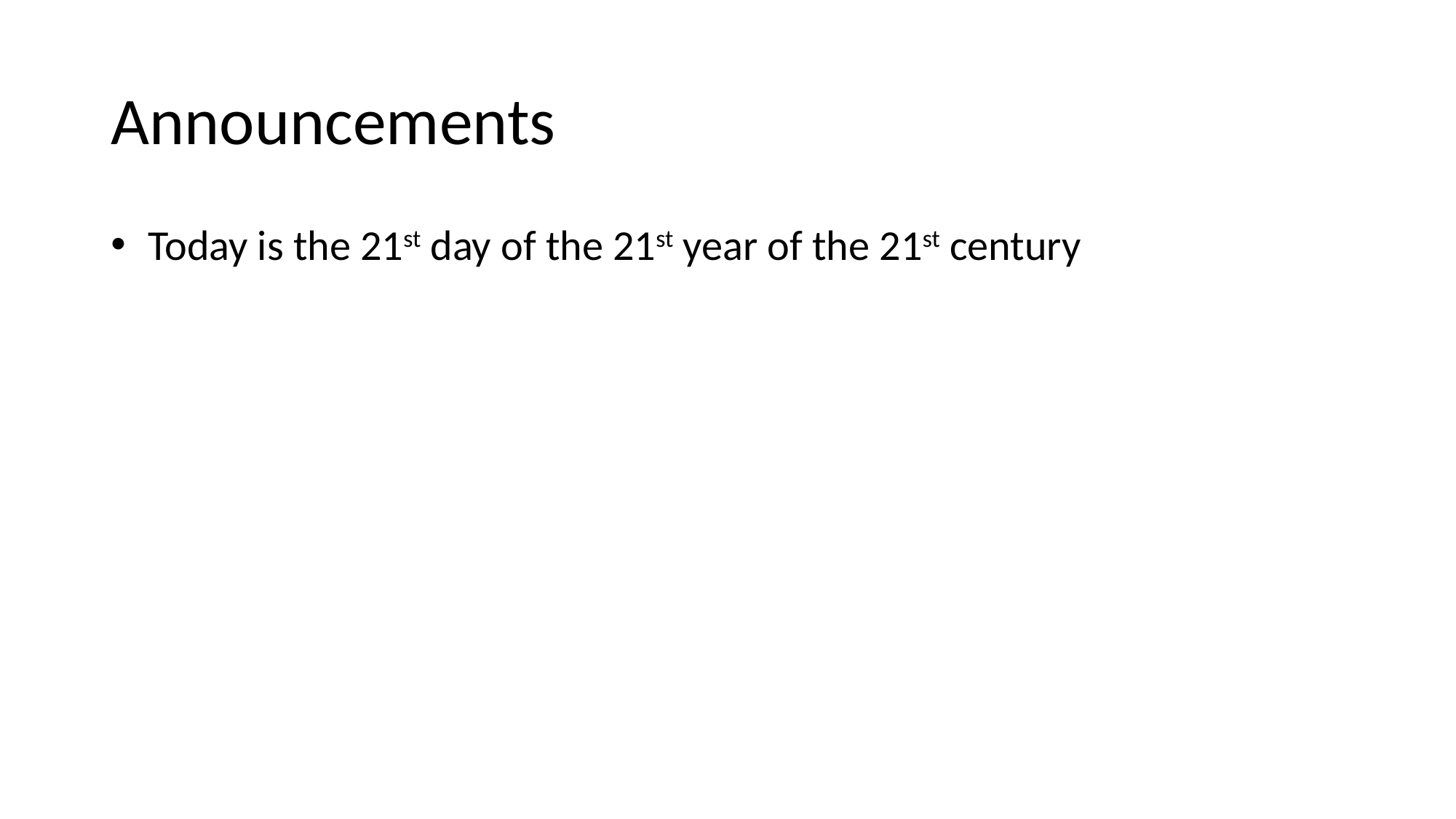

# Announcements
 Today is the 21st day of the 21st year of the 21st century